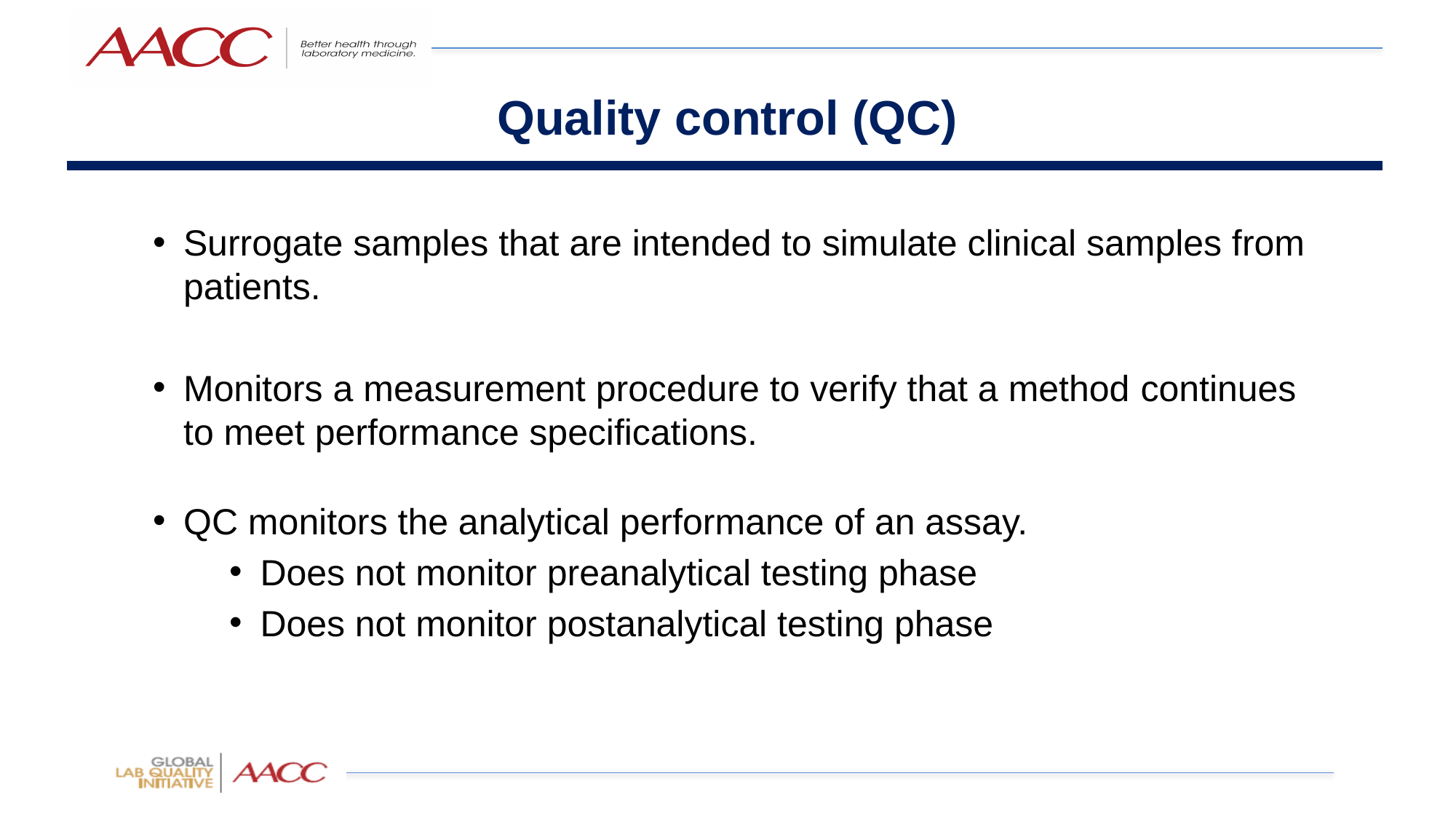

# Quality control (QC)
Surrogate samples that are intended to simulate clinical samples from patients.

Monitors a measurement procedure to verify that a method continues to meet performance specifications.

QC monitors the analytical performance of an assay.
Does not monitor preanalytical testing phase
Does not monitor postanalytical testing phase